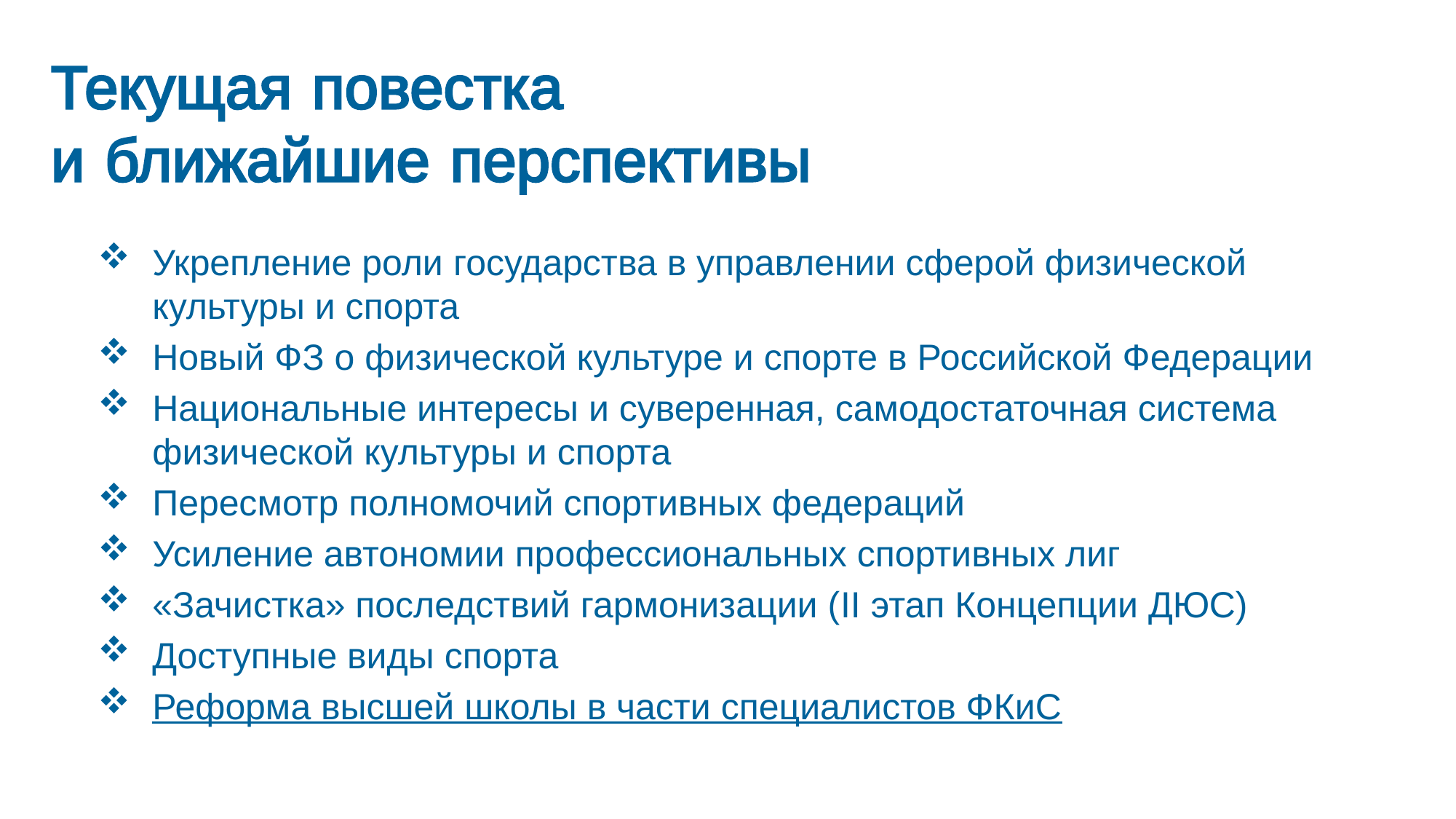

Текущая повестка
и ближайшие перспективы
Укрепление роли государства в управлении сферой физической культуры и спорта
Новый ФЗ о физической культуре и спорте в Российской Федерации
Национальные интересы и суверенная, самодостаточная система физической культуры и спорта
Пересмотр полномочий спортивных федераций
Усиление автономии профессиональных спортивных лиг
«Зачистка» последствий гармонизации (II этап Концепции ДЮС)
Доступные виды спорта
Реформа высшей школы в части специалистов ФКиС